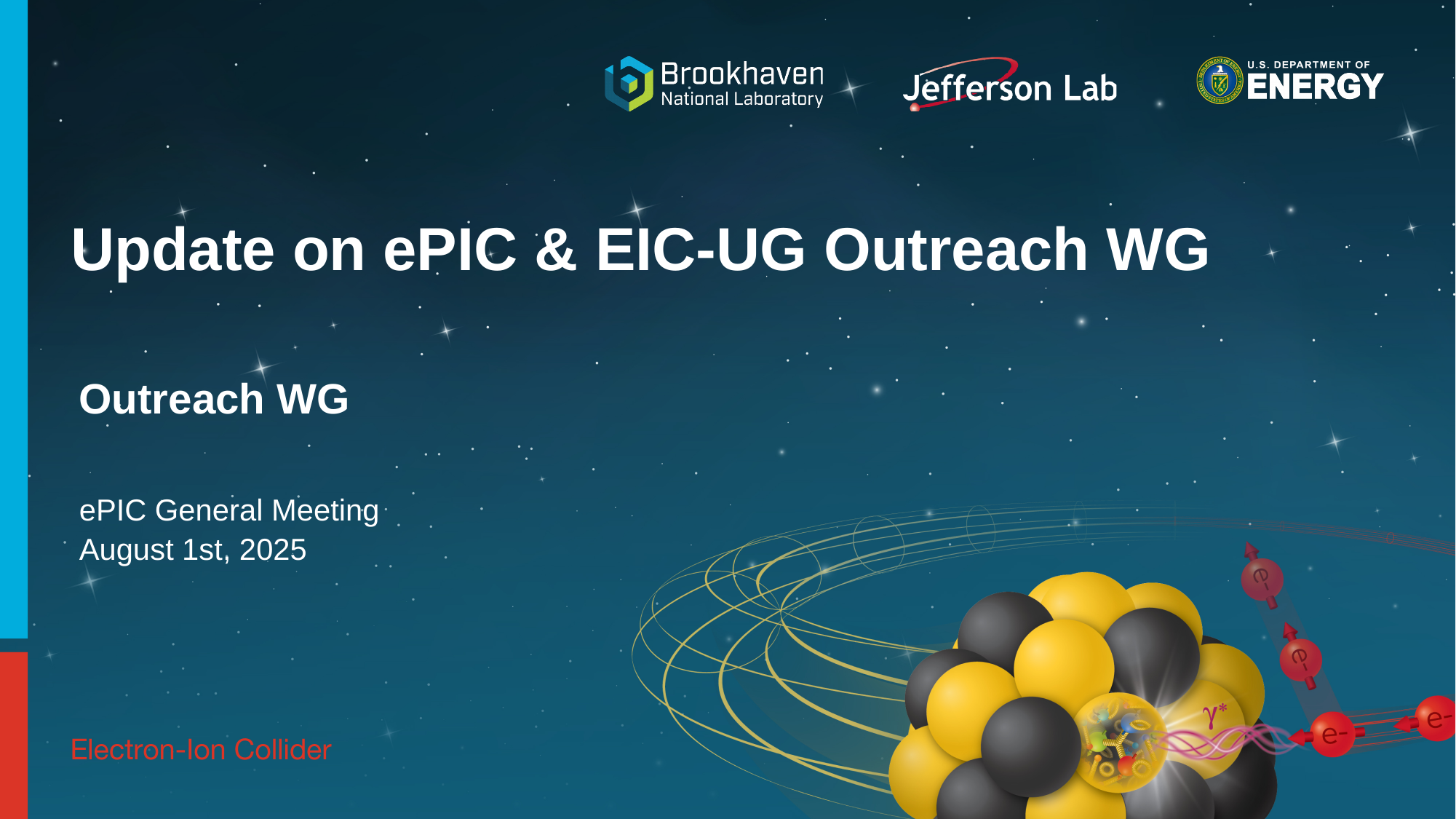

# Update on ePIC & EIC-UG Outreach WG
Outreach WG
ePIC General Meeting
August 1st, 2025